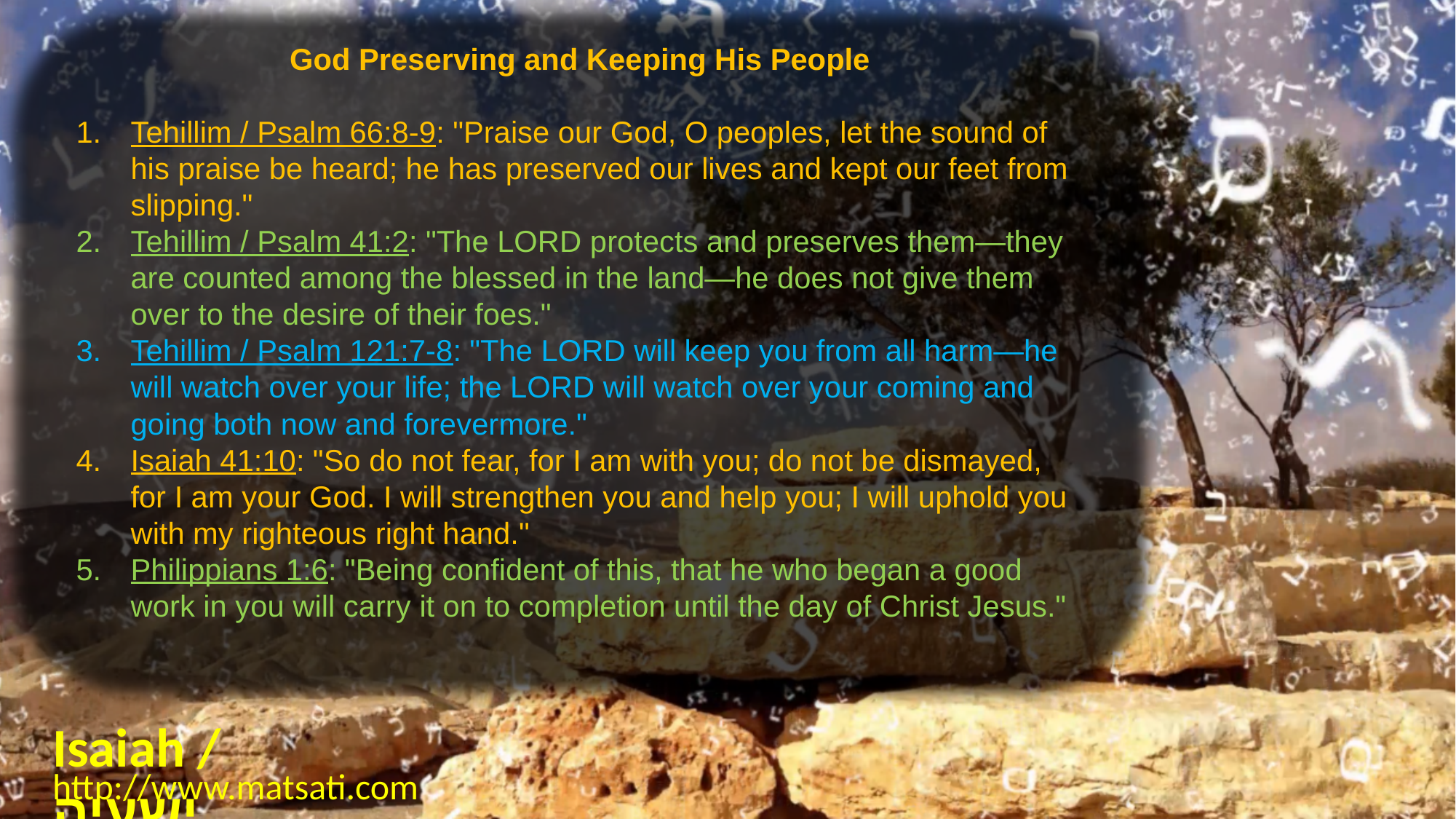

God Preserving and Keeping His People

Tehillim / Psalm 66:8-9: "Praise our God, O peoples, let the sound of his praise be heard; he has preserved our lives and kept our feet from slipping."
Tehillim / Psalm 41:2: "The LORD protects and preserves them—they are counted among the blessed in the land—he does not give them over to the desire of their foes."
Tehillim / Psalm 121:7-8: "The LORD will keep you from all harm—he will watch over your life; the LORD will watch over your coming and going both now and forevermore."
Isaiah 41:10: "So do not fear, for I am with you; do not be dismayed, for I am your God. I will strengthen you and help you; I will uphold you with my righteous right hand."
Philippians 1:6: "Being confident of this, that he who began a good work in you will carry it on to completion until the day of Christ Jesus."
Isaiah / ישעיה
http://www.matsati.com